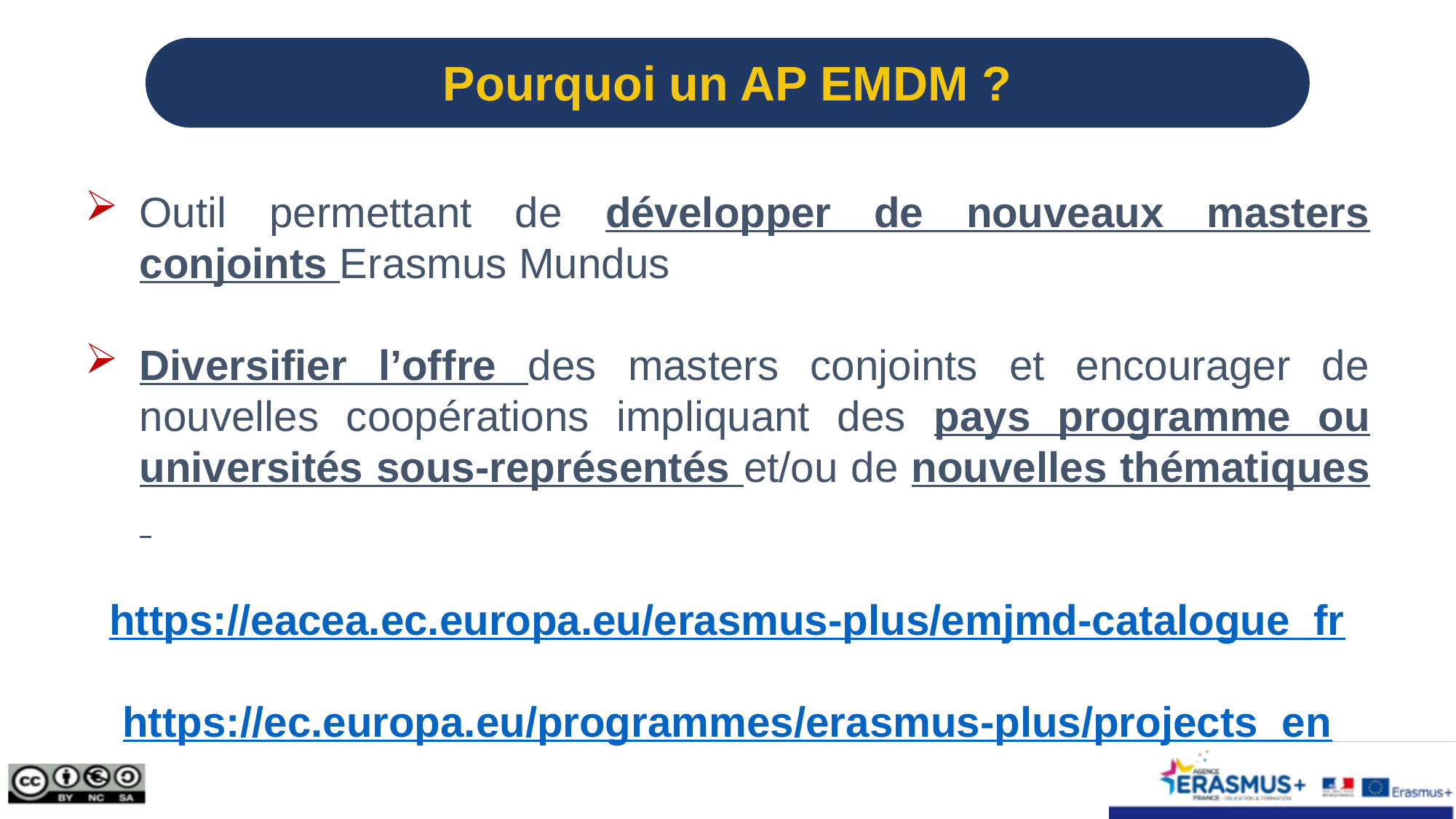

Pourquoi un AP EMDM ?
Outil permettant de développer de nouveaux masters conjoints Erasmus Mundus

Diversifier l’offre des masters conjoints et encourager de nouvelles coopérations impliquant des pays programme ou universités sous-représentés et/ou de nouvelles thématiques

https://eacea.ec.europa.eu/erasmus-plus/emjmd-catalogue_fr

https://ec.europa.eu/programmes/erasmus-plus/projects_en